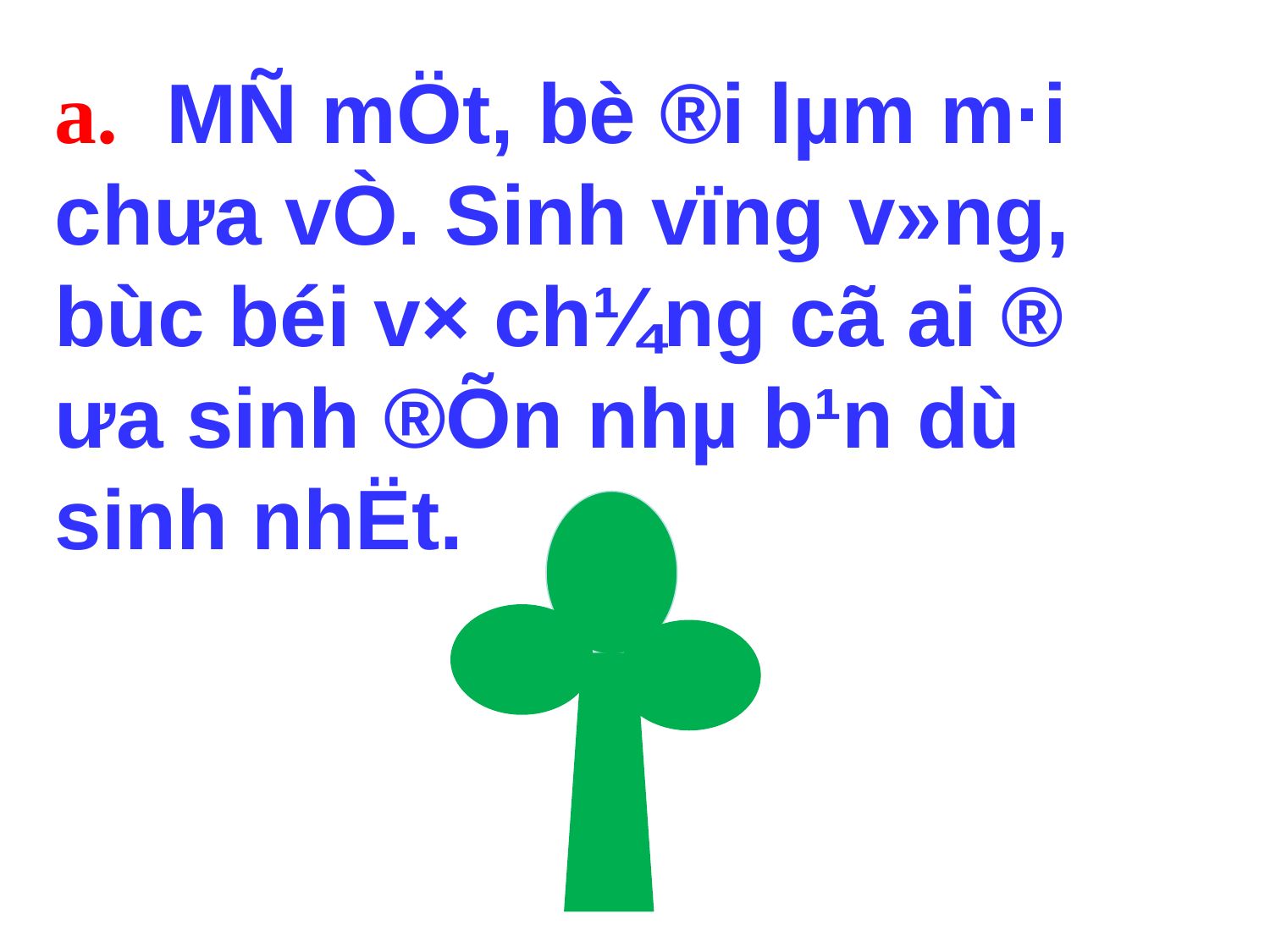

a.  MÑ mÖt, bè ®i lµm m·i chưa vÒ. Sinh vïng v»ng, bùc béi v× ch¼ng cã ai ®­ưa sinh ®Õn nhµ b¹n dù sinh nhËt.